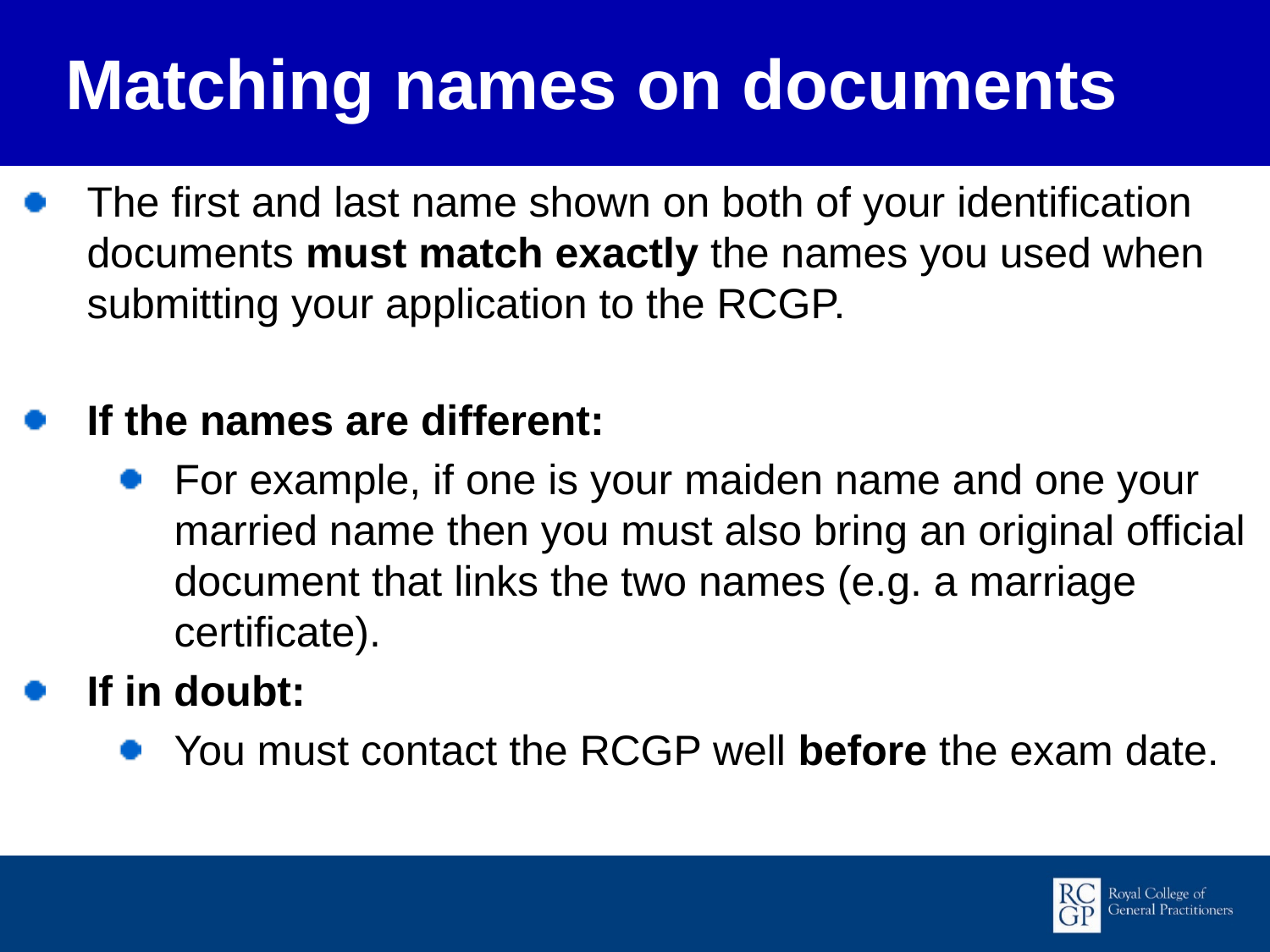

Matching names on documents
The first and last name shown on both of your identification documents must match exactly the names you used when submitting your application to the RCGP.

If the names are different:
For example, if one is your maiden name and one your married name then you must also bring an original official document that links the two names (e.g. a marriage certificate).
If in doubt:
You must contact the RCGP well before the exam date.